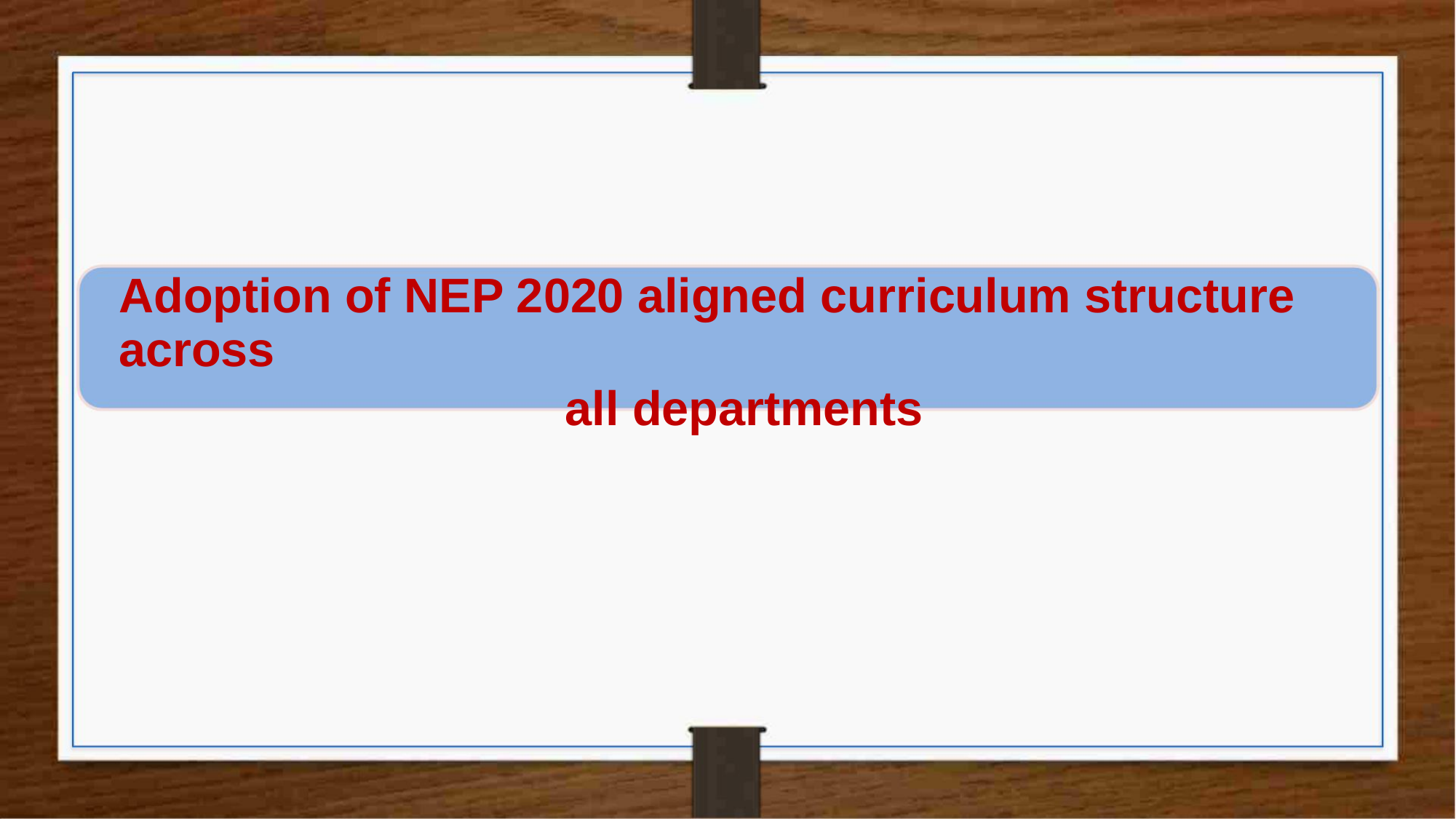

Adoption of NEP 2020 aligned curriculum structure across
all departments